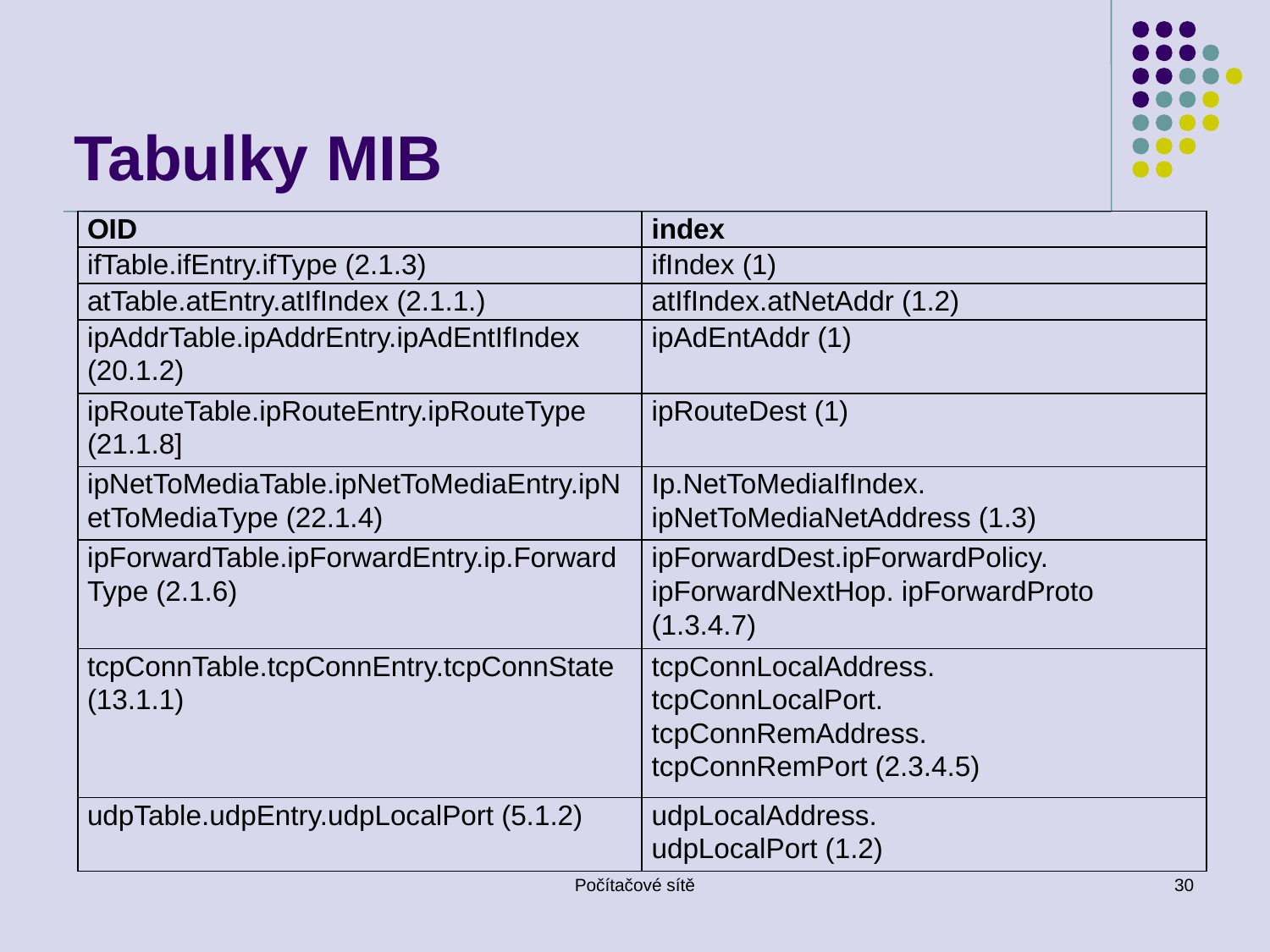

# Tabulky MIB
| OID | index |
| --- | --- |
| ifTable.ifEntry.ifType (2.1.3) | ifIndex (1) |
| atTable.atEntry.atIfIndex (2.1.1.) | atIfIndex.atNetAddr (1.2) |
| ipAddrTable.ipAddrEntry.ipAdEntIfIndex (20.1.2) | ipAdEntAddr (1) |
| ipRouteTable.ipRouteEntry.ipRouteType (21.1.8] | ipRouteDest (1) |
| ipNetToMediaTable.ipNetToMediaEntry.ipNetToMediaType (22.1.4) | Ip.NetToMediaIfIndex. ipNetToMediaNetAddress (1.3) |
| ipForwardTable.ipForwardEntry.ip.ForwardType (2.1.6) | ipForwardDest.ipForwardPolicy. ipForwardNextHop. ipForwardProto (1.3.4.7) |
| tcpConnTable.tcpConnEntry.tcpConnState (13.1.1) | tcpConnLocalAddress. tcpConnLocalPort. tcpConnRemAddress. tcpConnRemPort (2.3.4.5) |
| udpTable.udpEntry.udpLocalPort (5.1.2) | udpLocalAddress. udpLocalPort (1.2) |
Počítačové sítě
30